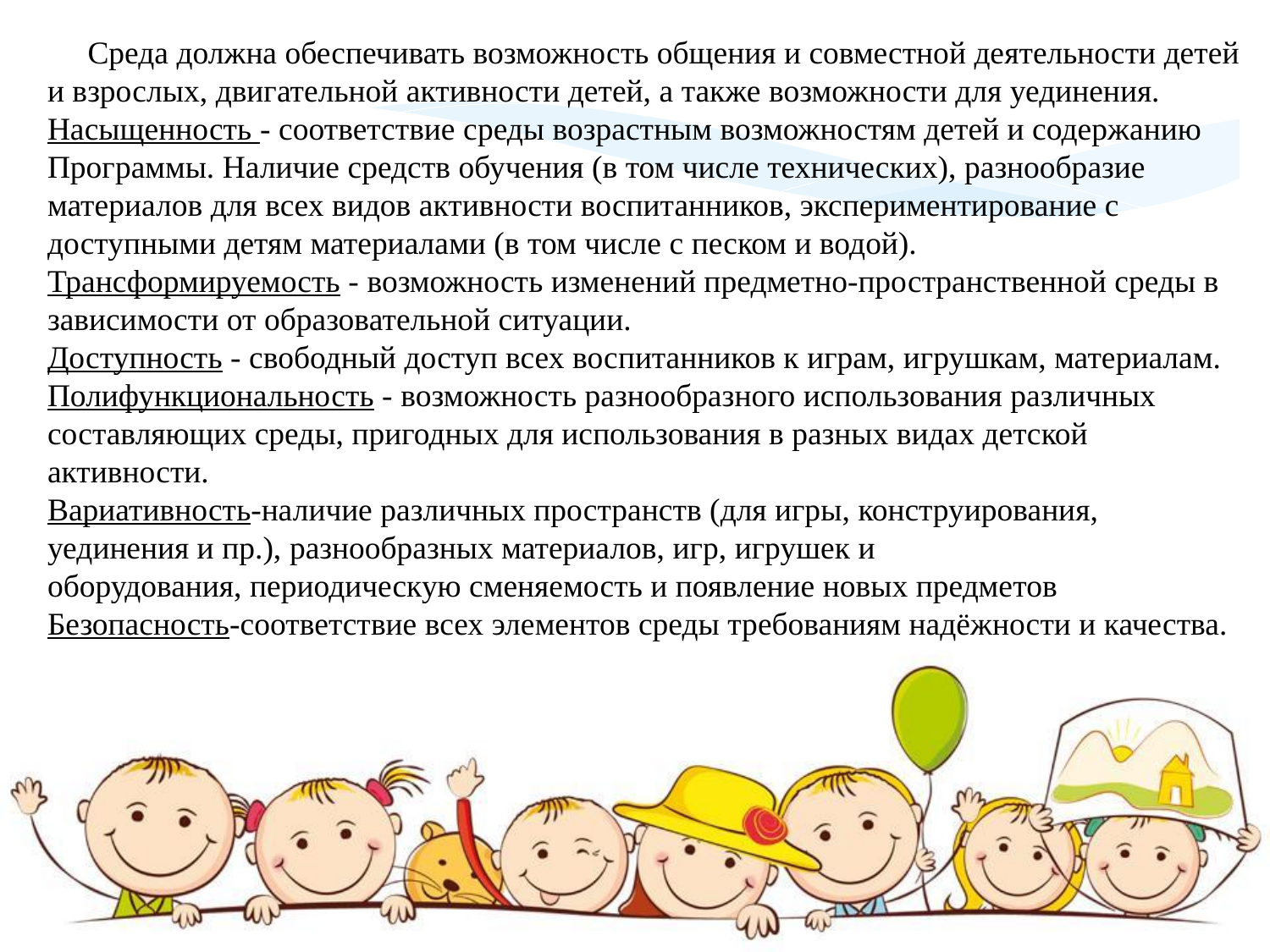

Среда должна обеспечивать возможность общения и совместной деятельности детей и взрослых, двигательной активности детей, а также возможности для уединения.
Насыщенность - соответствие среды возрастным возможностям детей и содержанию Программы. Наличие средств обучения (в том числе технических), разнообразие материалов для всех видов активности воспитанников, экспериментирование с доступными детям материалами (в том числе с песком и водой).
Трансформируемость - возможность изменений предметно-пространственной среды в зависимости от образовательной ситуации.
Доступность - свободный доступ всех воспитанников к играм, игрушкам, материалам.
Полифункциональность - возможность разнообразного использования различных составляющих среды, пригодных для использования в разных видах детской активности.
Вариативность-наличие различных пространств (для игры, конструирования, уединения и пр.), разнообразных материалов, игр, игрушек и оборудования, периодическую сменяемость и появление новых предметов
Безопасность-соответствие всех элементов среды требованиям надёжности и качества.